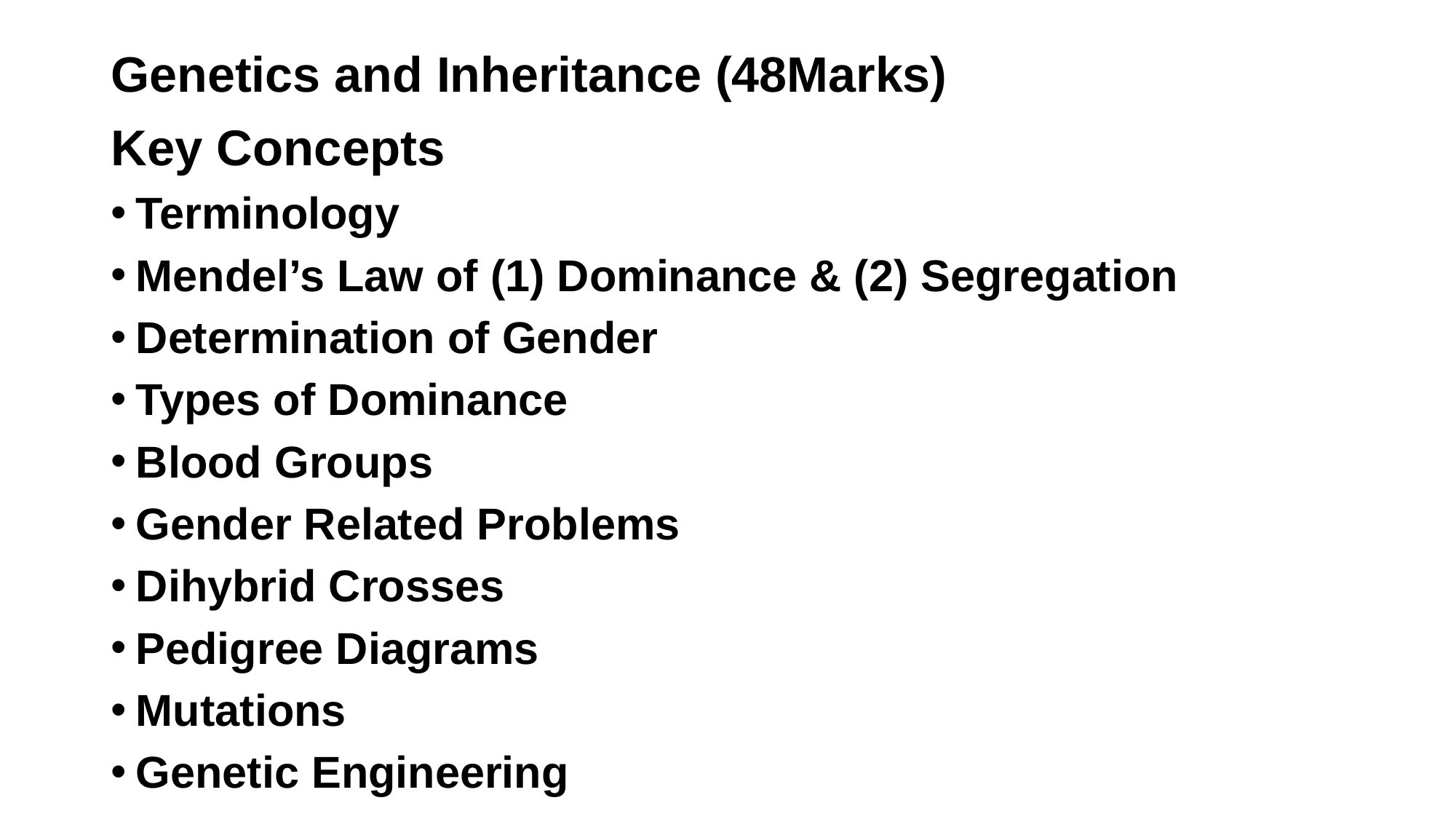

# Genetics and Inheritance (48Marks)
Key Concepts
Terminology
Mendel’s Law of (1) Dominance & (2) Segregation
Determination of Gender
Types of Dominance
Blood Groups
Gender Related Problems
Dihybrid Crosses
Pedigree Diagrams
Mutations
Genetic Engineering